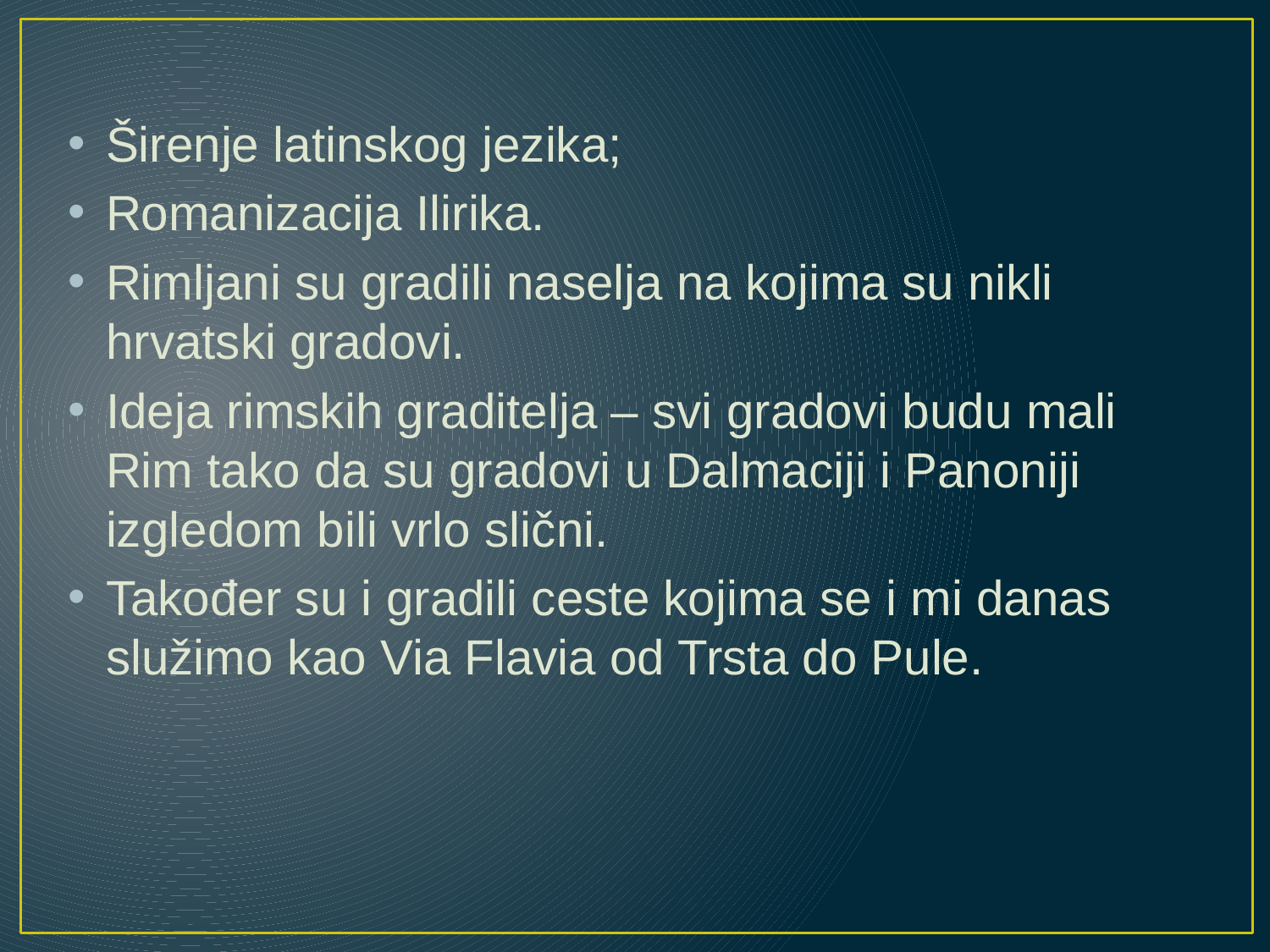

Širenje latinskog jezika;
Romanizacija Ilirika.
Rimljani su gradili naselja na kojima su nikli hrvatski gradovi.
Ideja rimskih graditelja – svi gradovi budu mali Rim tako da su gradovi u Dalmaciji i Panoniji izgledom bili vrlo slični.
Također su i gradili ceste kojima se i mi danas služimo kao Via Flavia od Trsta do Pule.